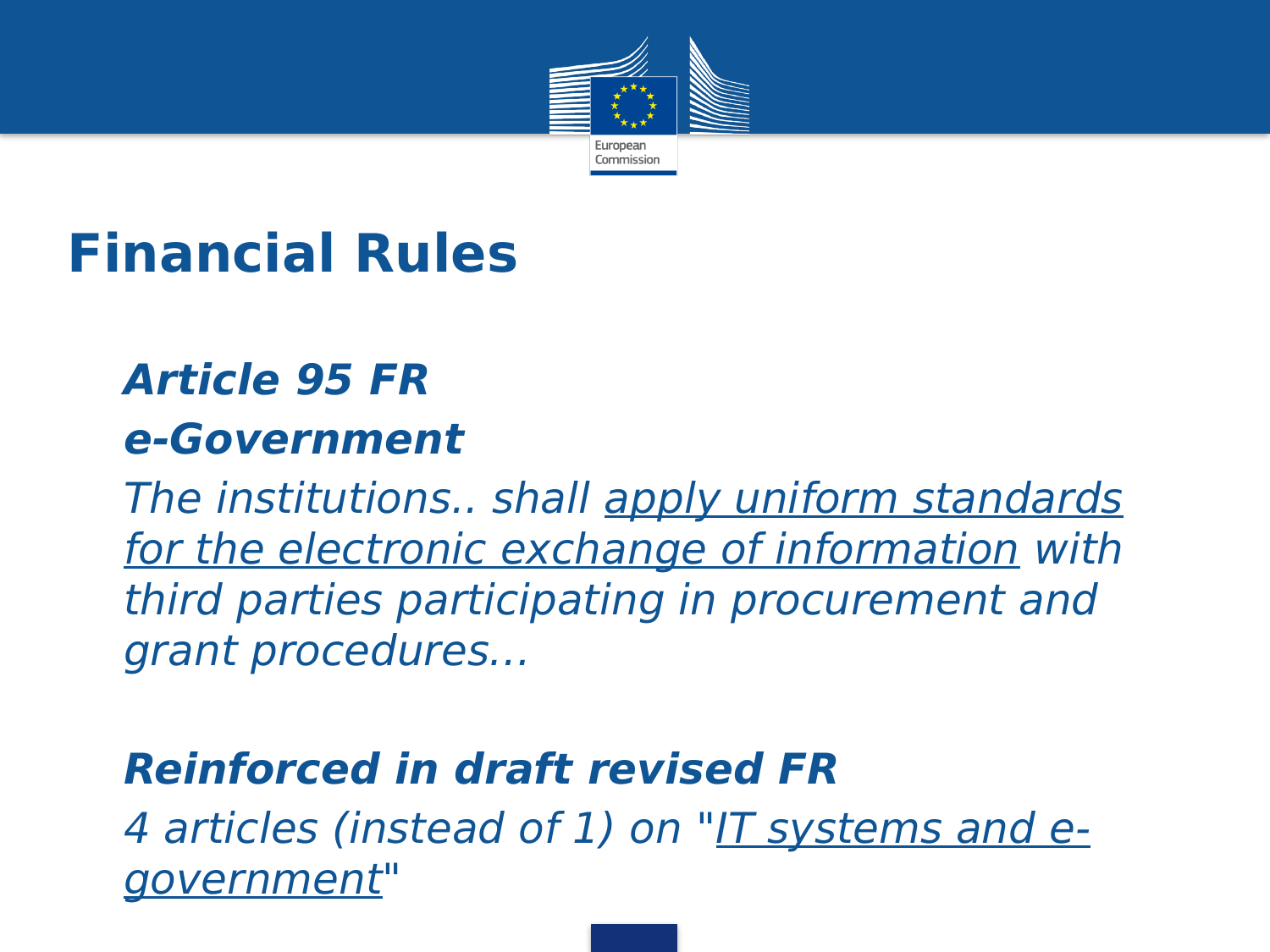

# Financial Rules
Article 95 FR
e-Government
The institutions.. shall apply uniform standards for the electronic exchange of information with third parties participating in procurement and grant procedures…

Reinforced in draft revised FR
4 articles (instead of 1) on "IT systems and e-government"